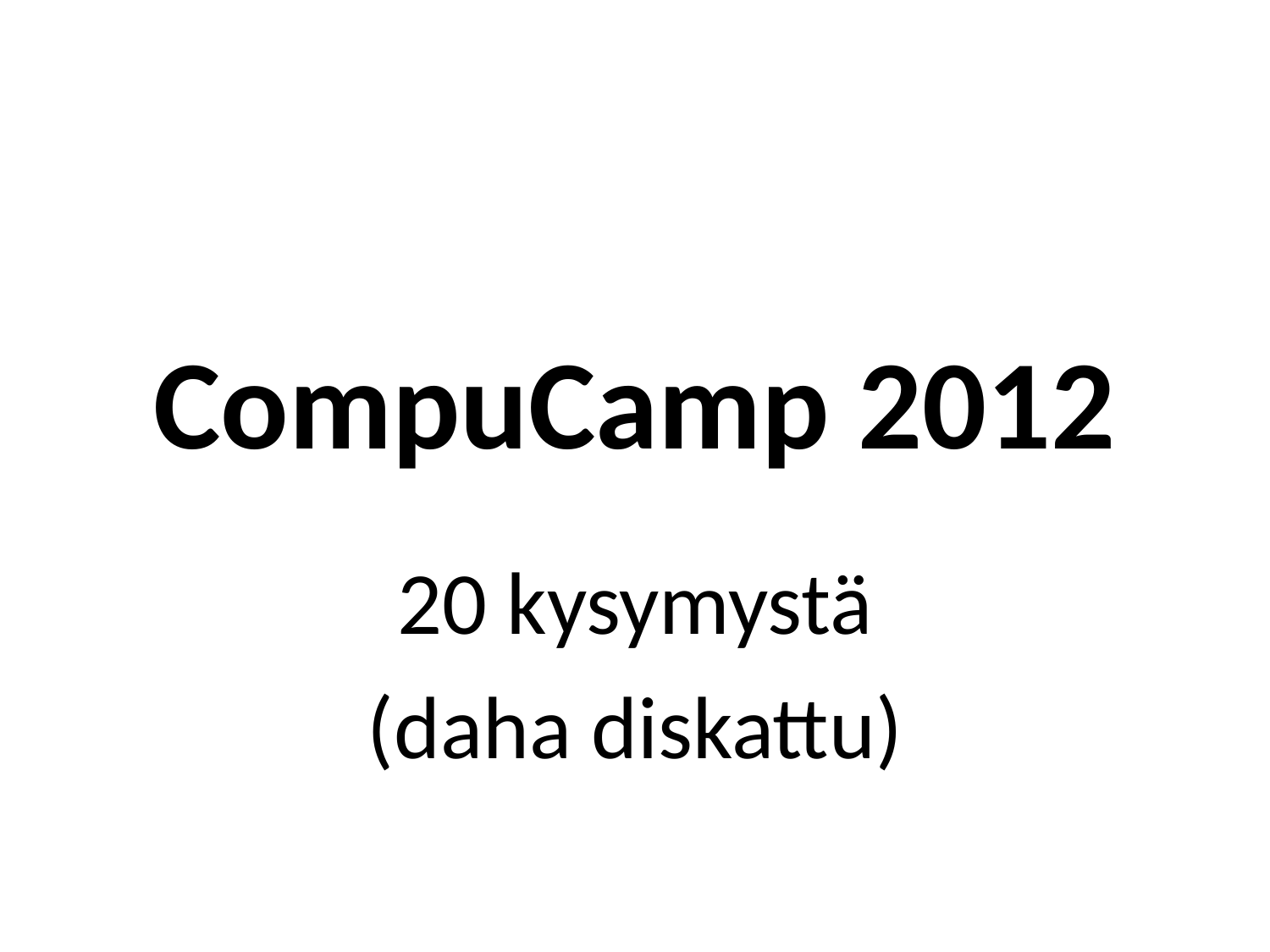

# CompuCamp 2012
20 kysymystä
(daha diskattu)